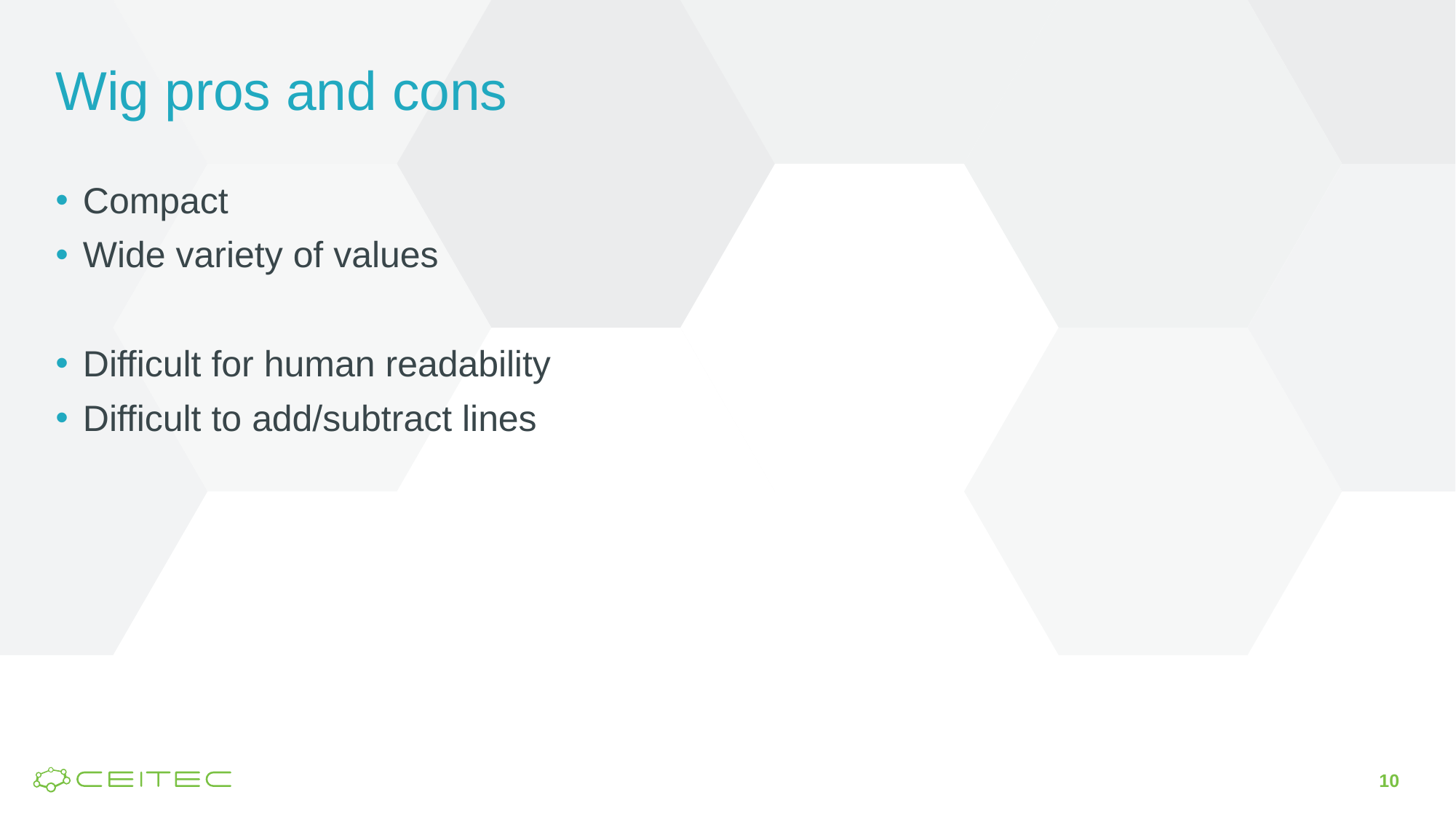

# Wig pros and cons
Compact
Wide variety of values

Difficult for human readability
Difficult to add/subtract lines
10